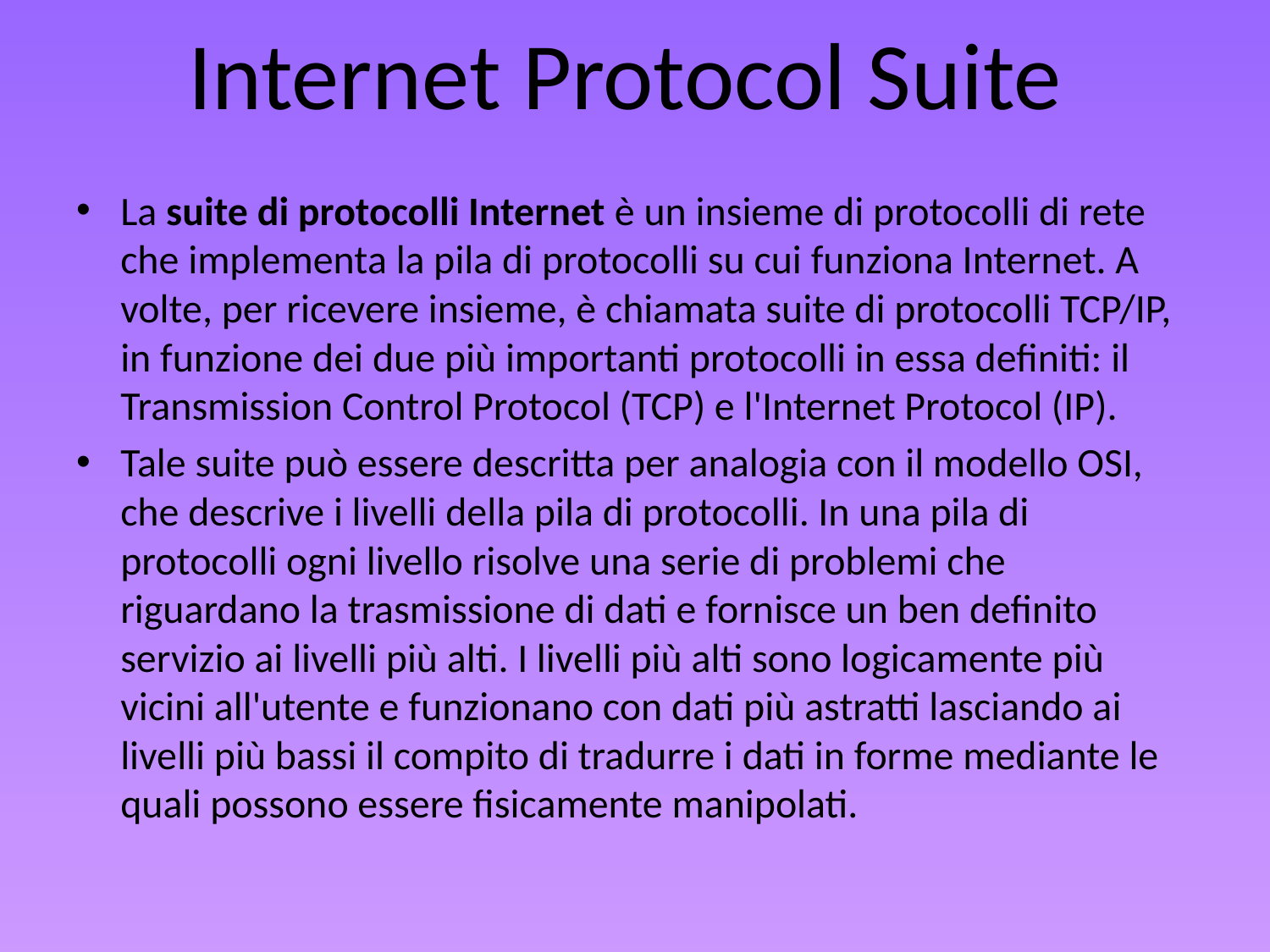

# Internet Protocol Suite
La suite di protocolli Internet è un insieme di protocolli di rete che implementa la pila di protocolli su cui funziona Internet. A volte, per ricevere insieme, è chiamata suite di protocolli TCP/IP, in funzione dei due più importanti protocolli in essa definiti: il Transmission Control Protocol (TCP) e l'Internet Protocol (IP).
Tale suite può essere descritta per analogia con il modello OSI, che descrive i livelli della pila di protocolli. In una pila di protocolli ogni livello risolve una serie di problemi che riguardano la trasmissione di dati e fornisce un ben definito servizio ai livelli più alti. I livelli più alti sono logicamente più vicini all'utente e funzionano con dati più astratti lasciando ai livelli più bassi il compito di tradurre i dati in forme mediante le quali possono essere fisicamente manipolati.